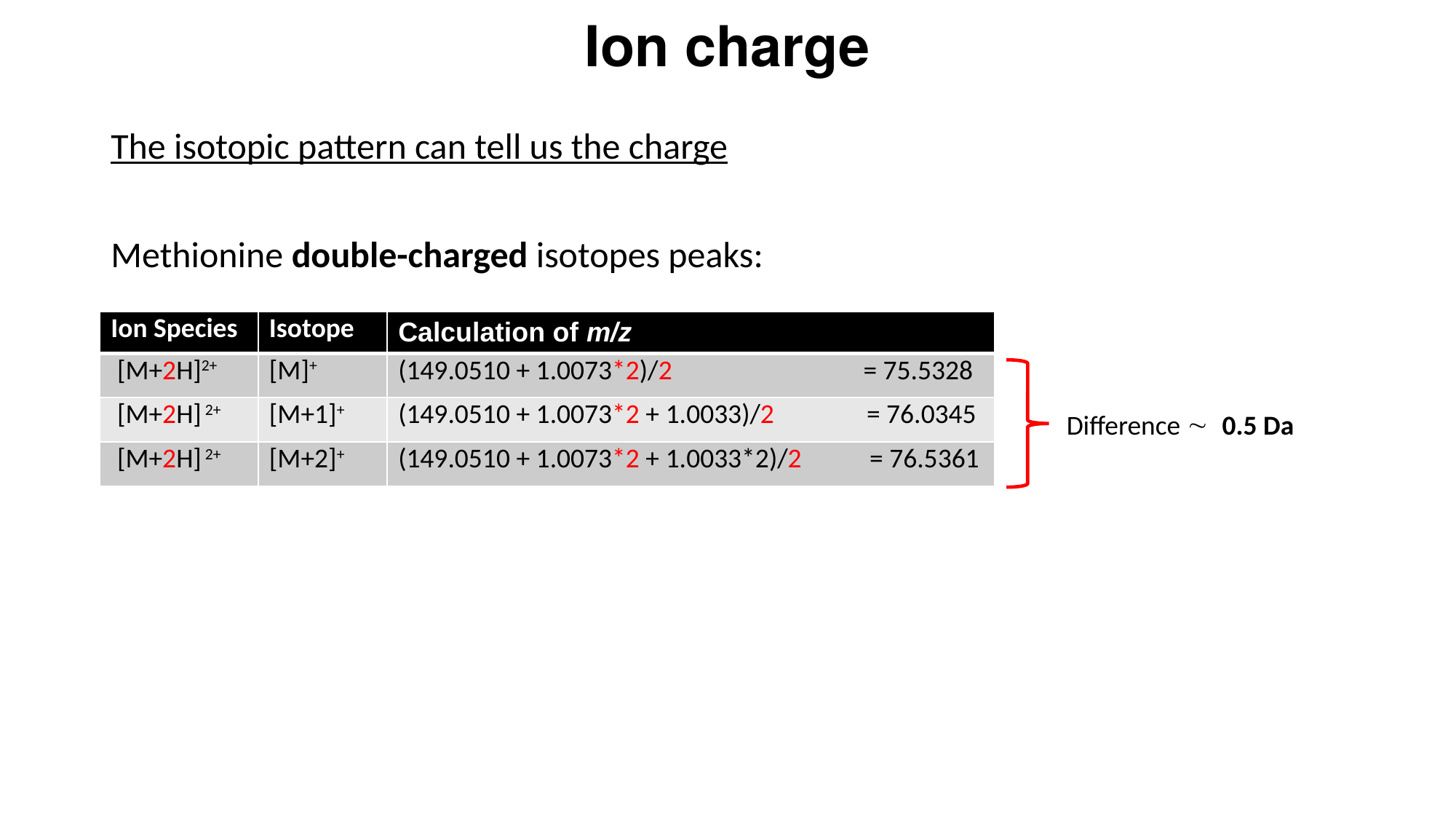

# Ion charge
The isotopic pattern can tell us the charge

Methionine double-charged isotopes peaks:

| Ion Species | Isotope | Calculation of m/z |
| --- | --- | --- |
| [M+2H]2+ | [M]+ | (149.0510 + 1.0073\*2)/2 = 75.5328 |
| [M+2H] 2+ | [M+1]+ | (149.0510 + 1.0073\*2 + 1.0033)/2 = 76.0345 |
| [M+2H] 2+ | [M+2]+ | (149.0510 + 1.0073\*2 + 1.0033\*2)/2 = 76.5361 |

Difference ∼ 0.5 Da